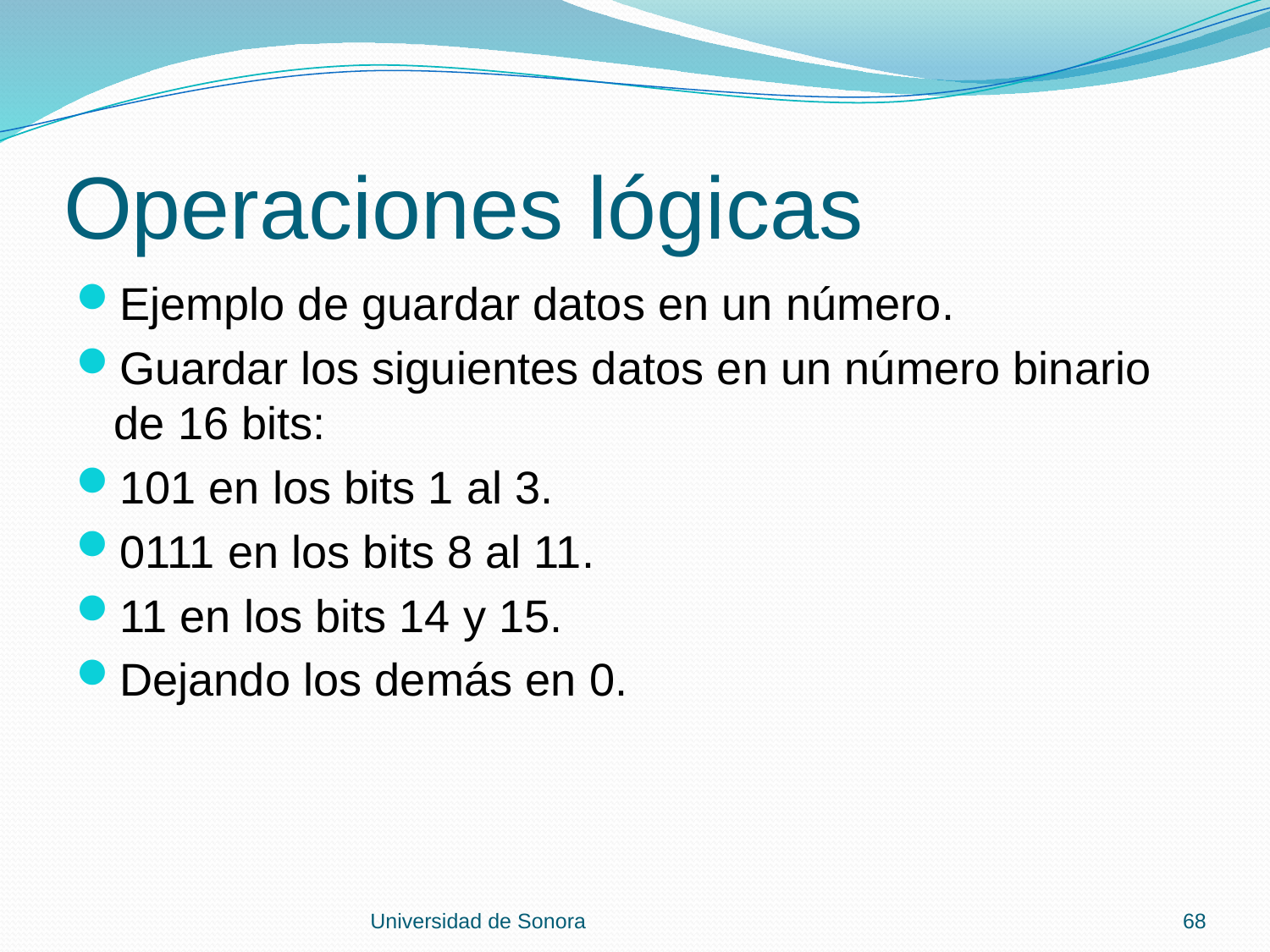

# Operaciones lógicas
Ejemplo de guardar datos en un número.
Guardar los siguientes datos en un número binario de 16 bits:
101 en los bits 1 al 3.
0111 en los bits 8 al 11.
11 en los bits 14 y 15.
Dejando los demás en 0.

Universidad de Sonora
68